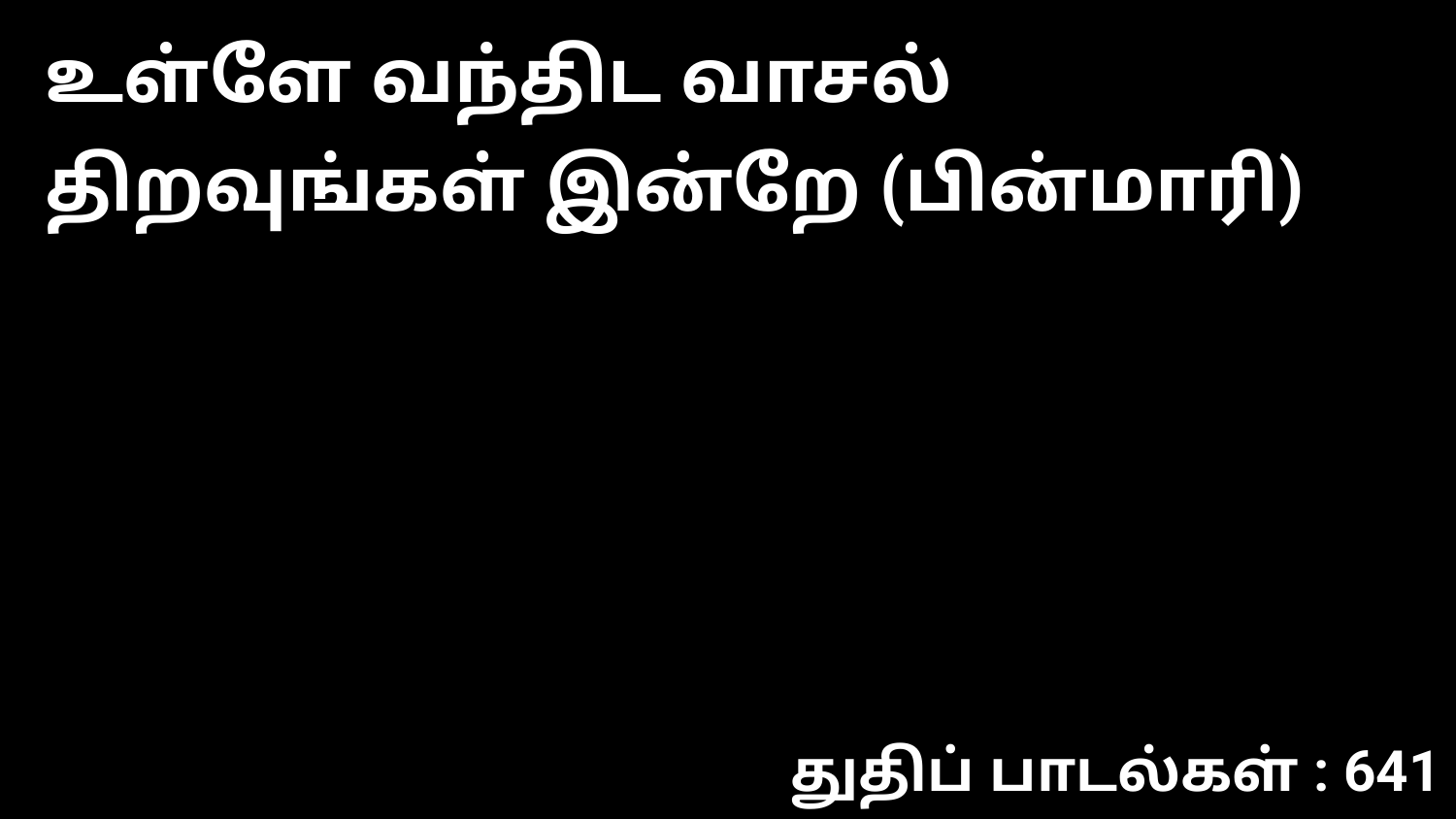

உள்ளே வந்திட வாசல் திறவுங்கள் இன்றே (பின்மாரி)
துதிப் பாடல்கள் : 641